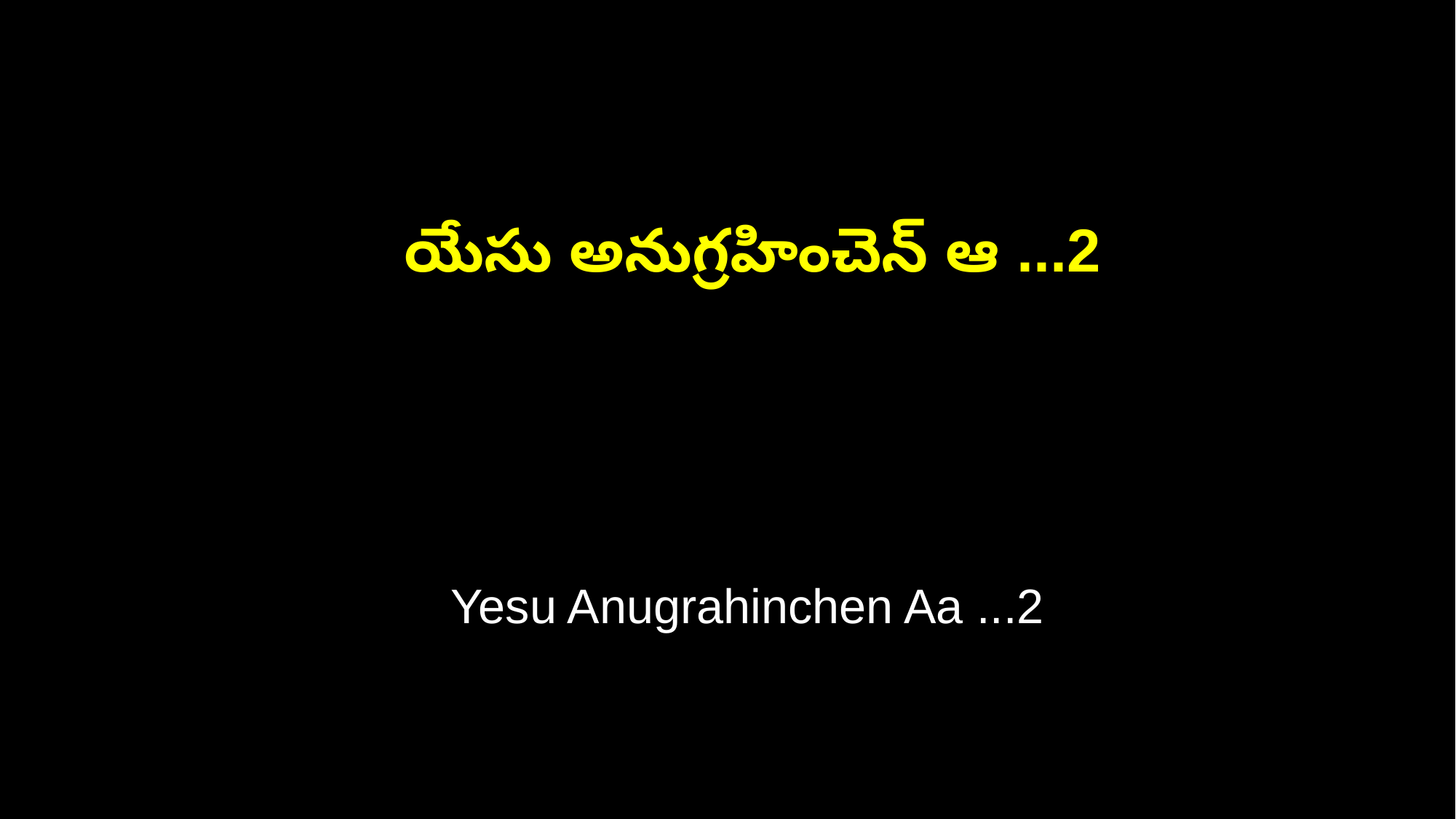

యేసు అనుగ్రహించెన్ ఆ ...2
   Yesu Anugrahinchen Aa ...2